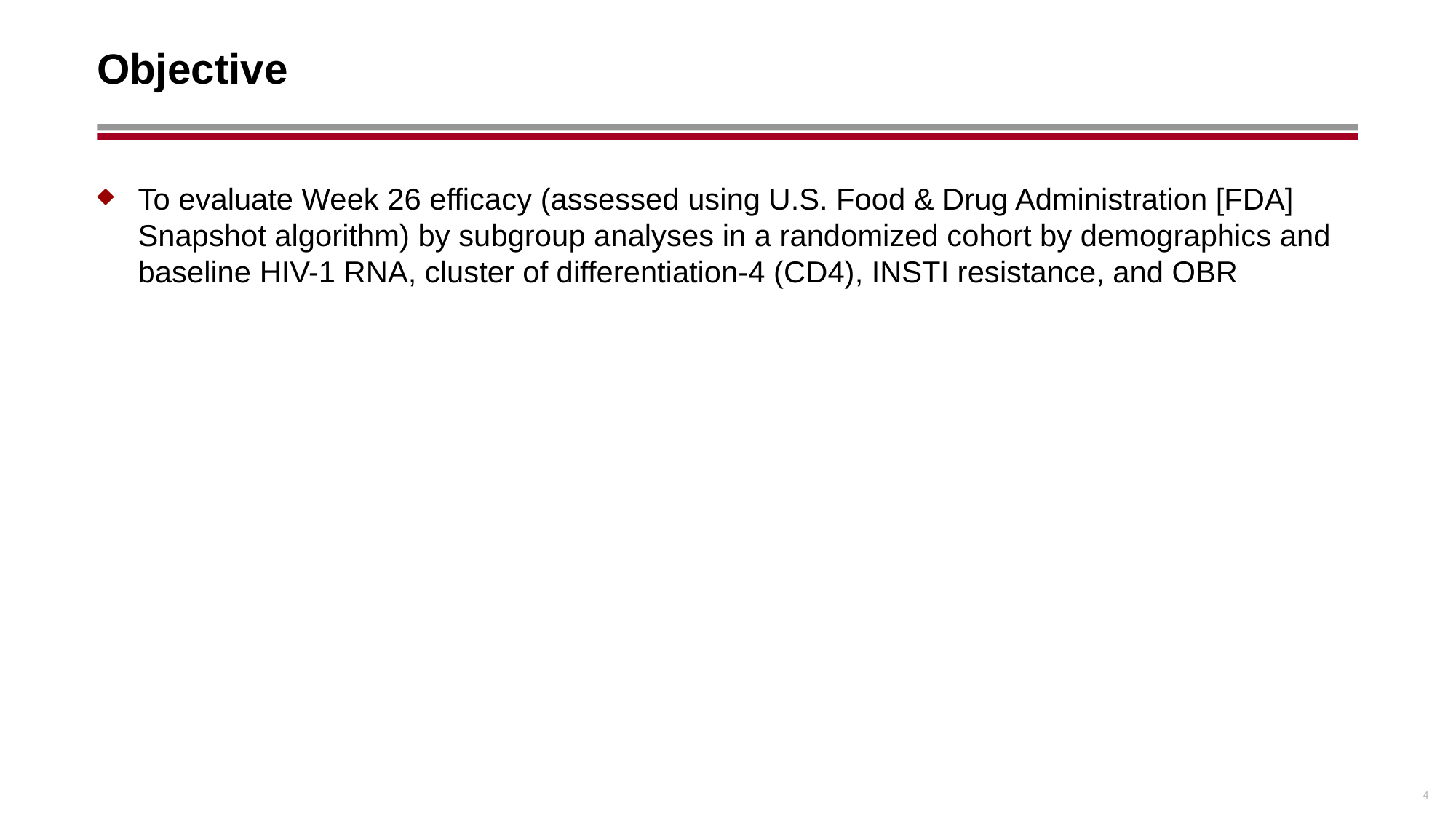

# Objective
To evaluate Week 26 efficacy (assessed using U.S. Food & Drug Administration [FDA] Snapshot algorithm) by subgroup analyses in a randomized cohort by demographics and baseline HIV-1 RNA, cluster of differentiation-4 (CD4), INSTI resistance, and OBR

4